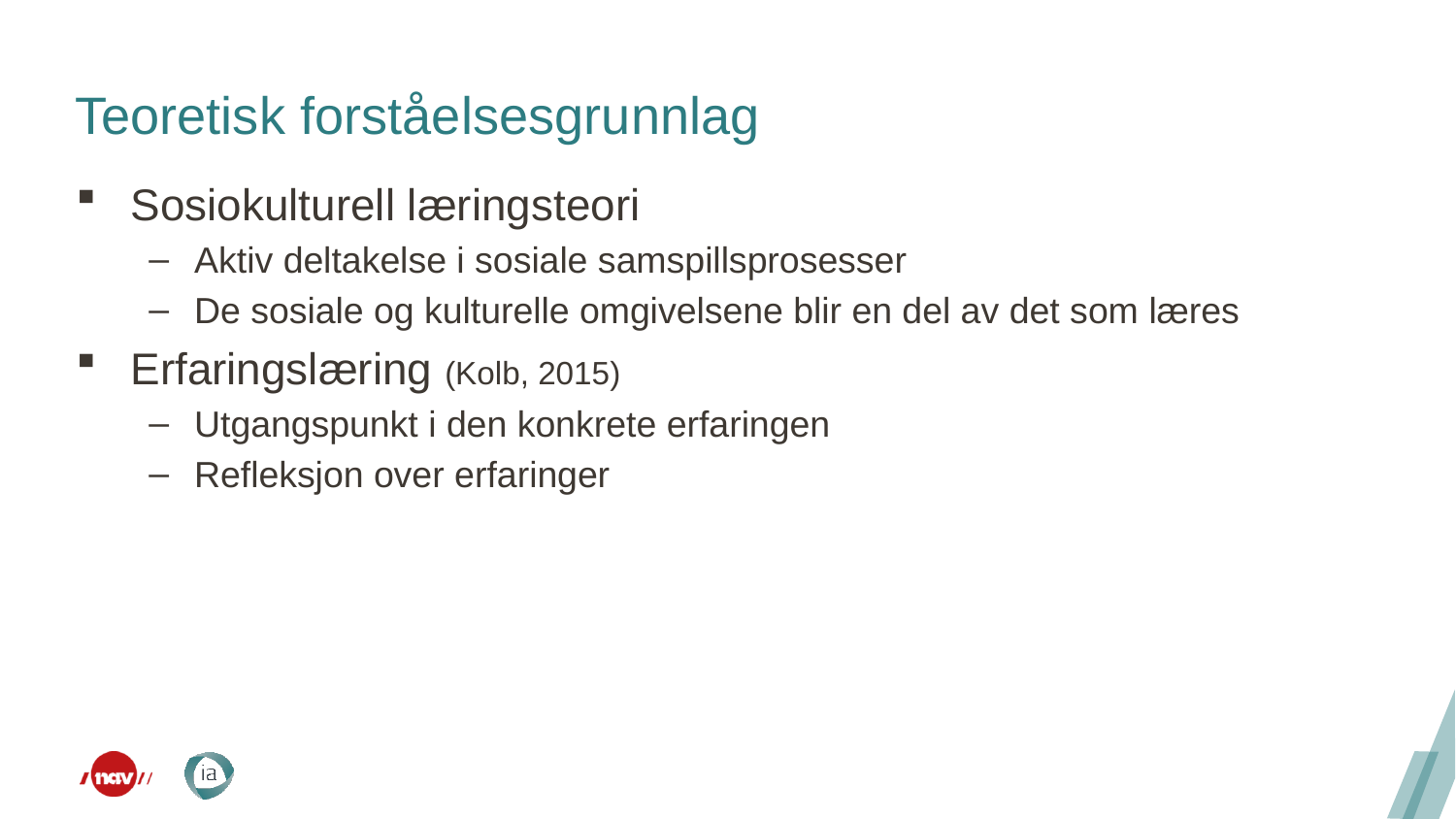

# Teoretisk forståelsesgrunnlag
Sosiokulturell læringsteori
Aktiv deltakelse i sosiale samspillsprosesser
De sosiale og kulturelle omgivelsene blir en del av det som læres
Erfaringslæring (Kolb, 2015)
Utgangspunkt i den konkrete erfaringen
Refleksjon over erfaringer